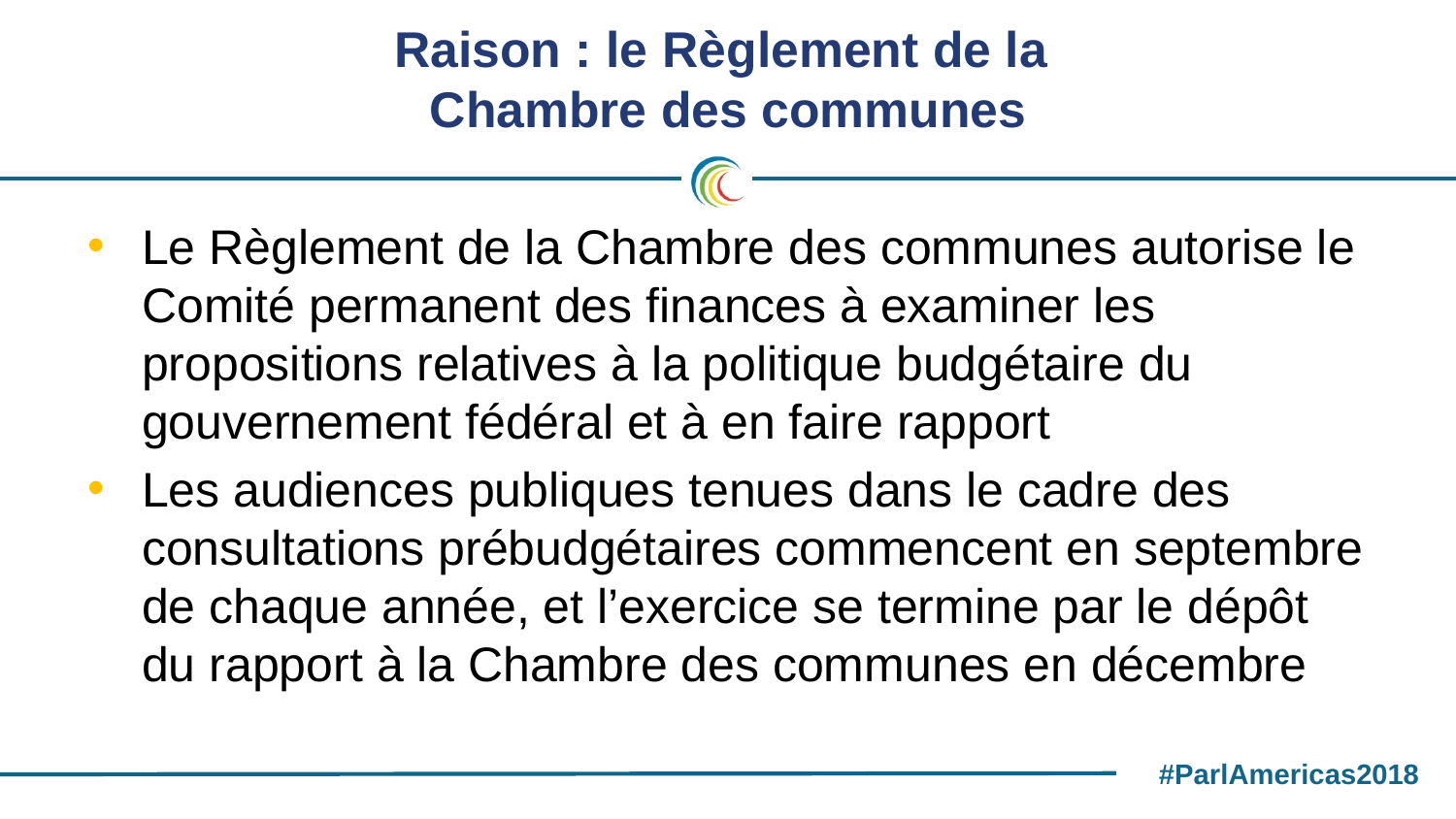

# Raison : le Règlement de la Chambre des communes
Le Règlement de la Chambre des communes autorise le Comité permanent des finances à examiner les propositions relatives à la politique budgétaire du gouvernement fédéral et à en faire rapport
Les audiences publiques tenues dans le cadre des consultations prébudgétaires commencent en septembre de chaque année, et l’exercice se termine par le dépôt du rapport à la Chambre des communes en décembre

#ParlAmericas2018